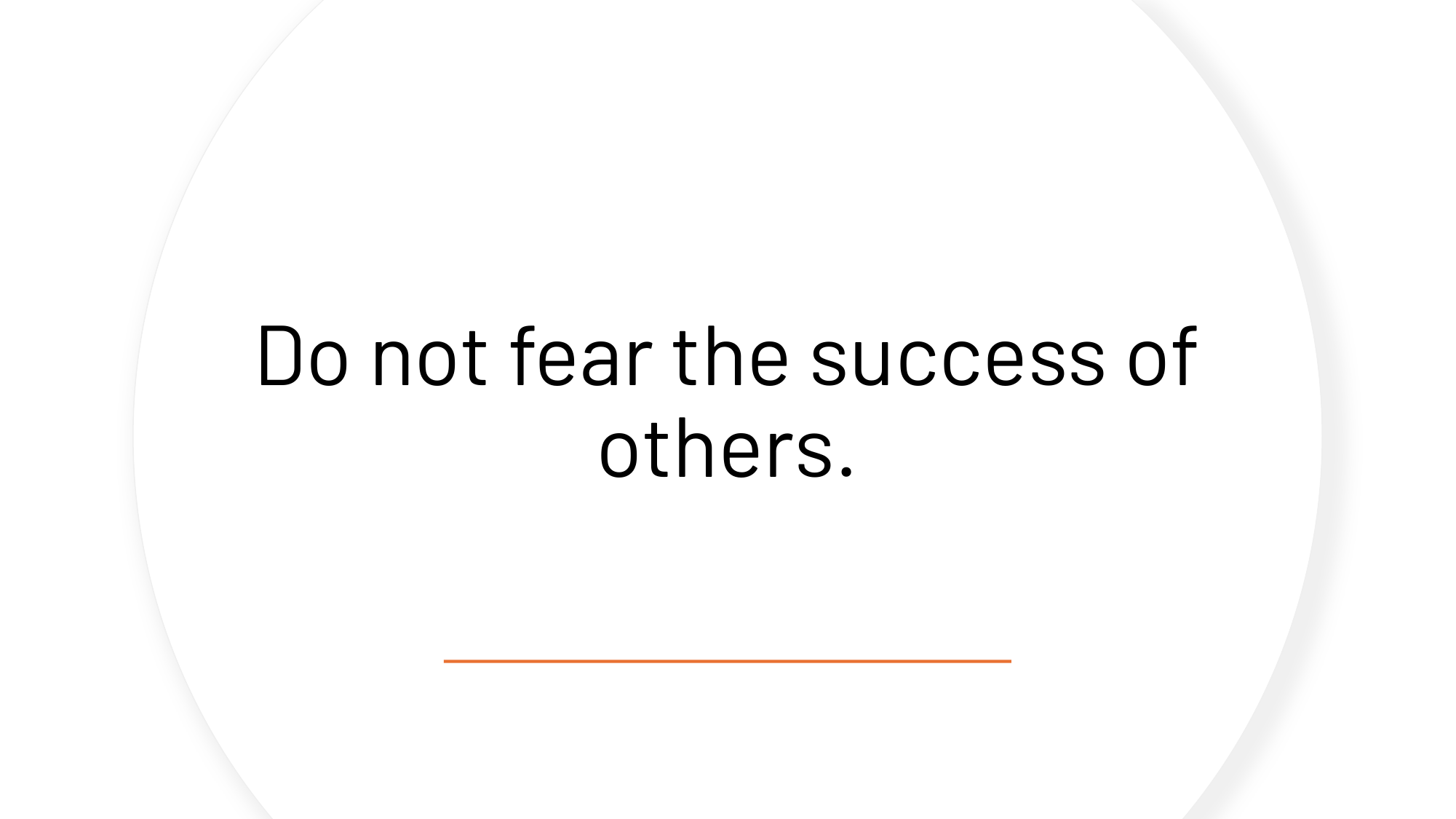

# Do not fear the success of others.

48